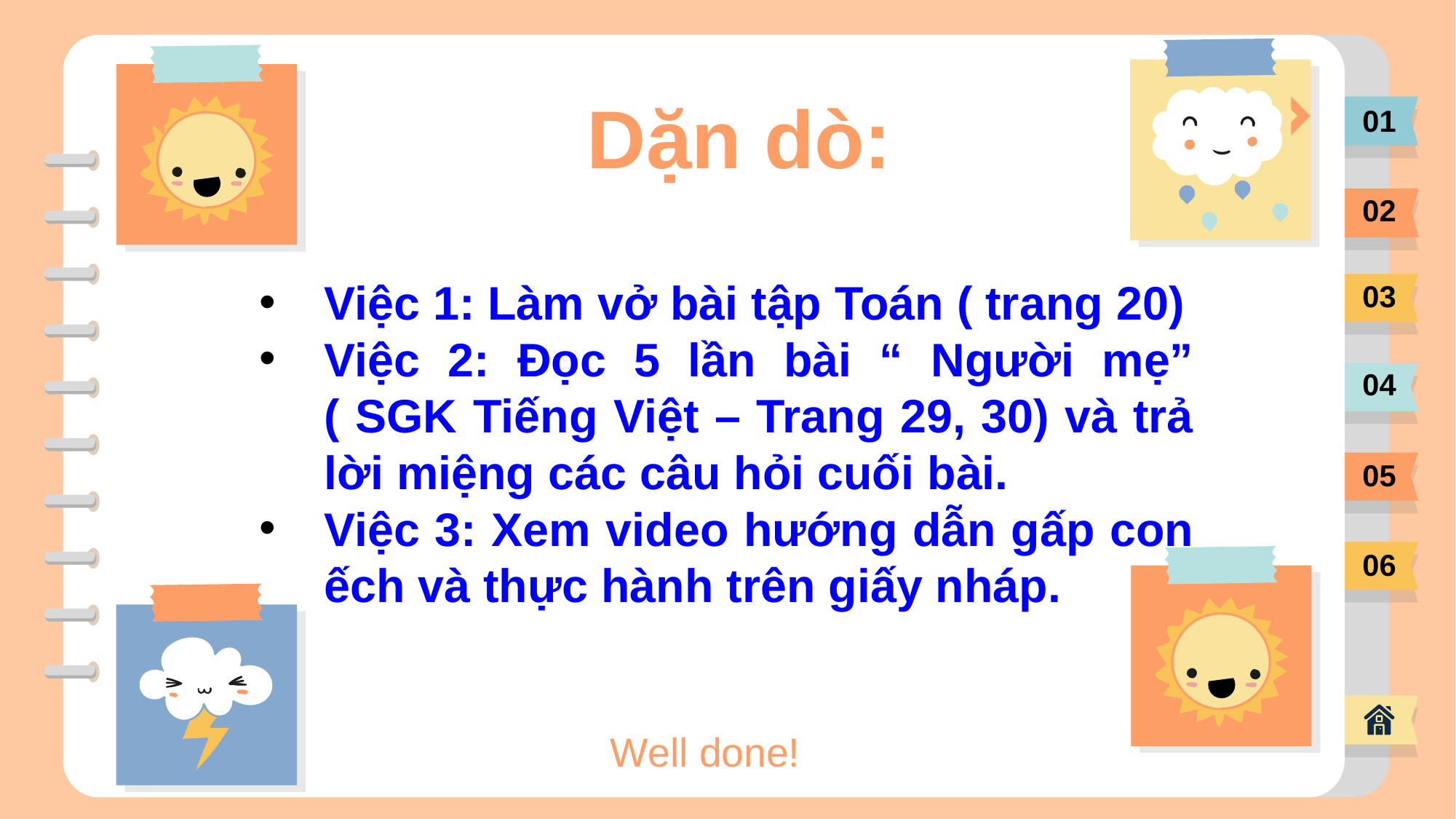

# Dặn dò:
01

02
Việc 1: Làm vở bài tập Toán ( trang 20)
Việc 2: Đọc 5 lần bài “ Người mẹ” ( SGK Tiếng Việt – Trang 29, 30) và trả lời miệng các câu hỏi cuối bài.
Việc 3: Xem video hướng dẫn gấp con ếch và thực hành trên giấy nháp.
03
04
05

06

Well done!